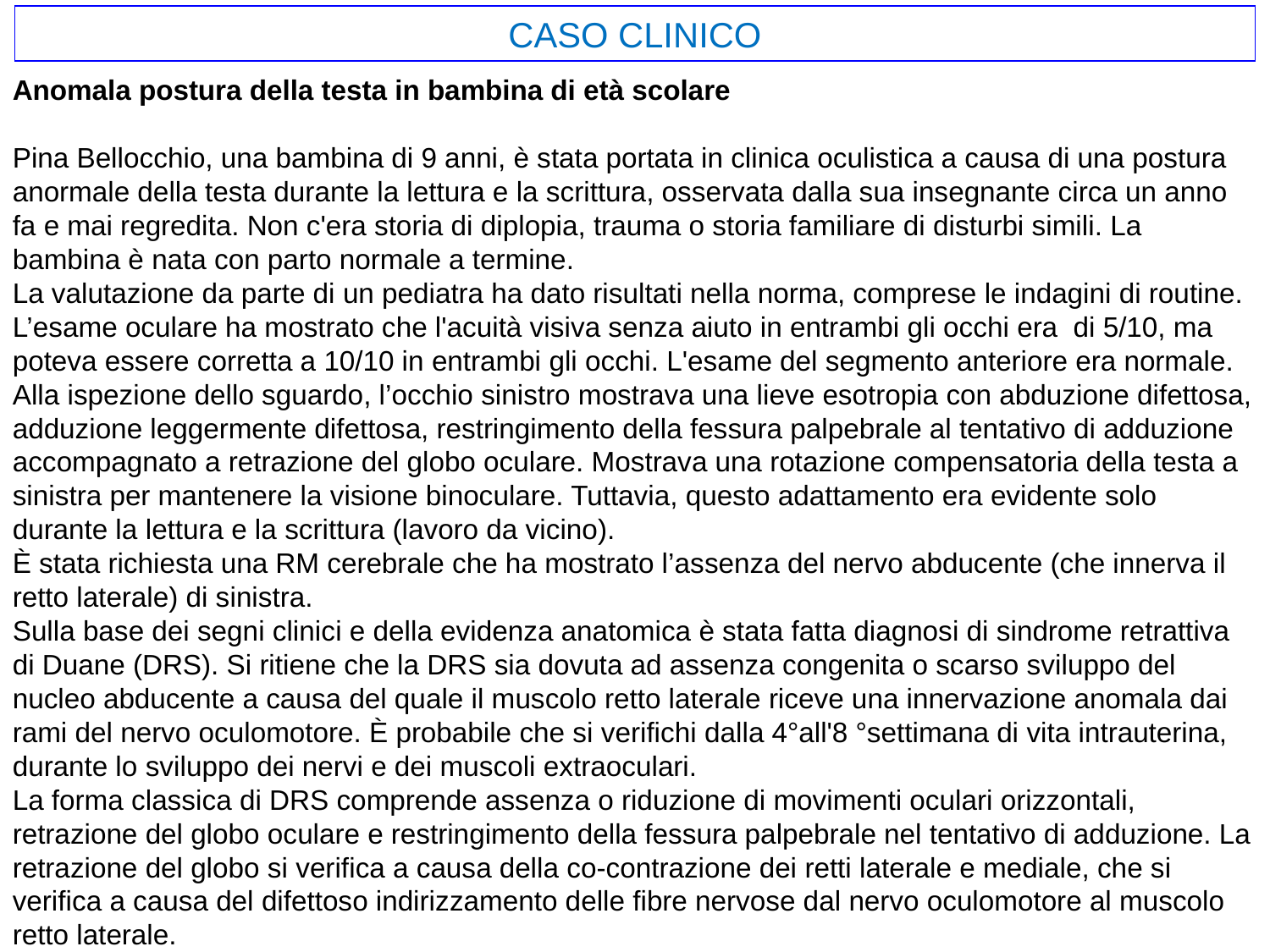

CASO CLINICO
Anomala postura della testa in bambina di età scolare

Pina Bellocchio, una bambina di 9 anni, è stata portata in clinica oculistica a causa di una postura anormale della testa durante la lettura e la scrittura, osservata dalla sua insegnante circa un anno fa e mai regredita. Non c'era storia di diplopia, trauma o storia familiare di disturbi simili. La bambina è nata con parto normale a termine.
La valutazione da parte di un pediatra ha dato risultati nella norma, comprese le indagini di routine. L’esame oculare ha mostrato che l'acuità visiva senza aiuto in entrambi gli occhi era  di 5/10, ma poteva essere corretta a 10/10 in entrambi gli occhi. L'esame del segmento anteriore era normale. Alla ispezione dello sguardo, l’occhio sinistro mostrava una lieve esotropia con abduzione difettosa, adduzione leggermente difettosa, restringimento della fessura palpebrale al tentativo di adduzione accompagnato a retrazione del globo oculare. Mostrava una rotazione compensatoria della testa a sinistra per mantenere la visione binoculare. Tuttavia, questo adattamento era evidente solo durante la lettura e la scrittura (lavoro da vicino).
È stata richiesta una RM cerebrale che ha mostrato l’assenza del nervo abducente (che innerva il retto laterale) di sinistra.
Sulla base dei segni clinici e della evidenza anatomica è stata fatta diagnosi di sindrome retrattiva di Duane (DRS). Si ritiene che la DRS sia dovuta ad assenza congenita o scarso sviluppo del nucleo abducente a causa del quale il muscolo retto laterale riceve una innervazione anomala dai rami del nervo oculomotore. È probabile che si verifichi dalla 4°all'8 °settimana di vita intrauterina, durante lo sviluppo dei nervi e dei muscoli extraoculari.
La forma classica di DRS comprende assenza o riduzione di movimenti oculari orizzontali, retrazione del globo oculare e restringimento della fessura palpebrale nel tentativo di adduzione. La retrazione del globo si verifica a causa della co-contrazione dei retti laterale e mediale, che si verifica a causa del difettoso indirizzamento delle fibre nervose dal nervo oculomotore al muscolo retto laterale.